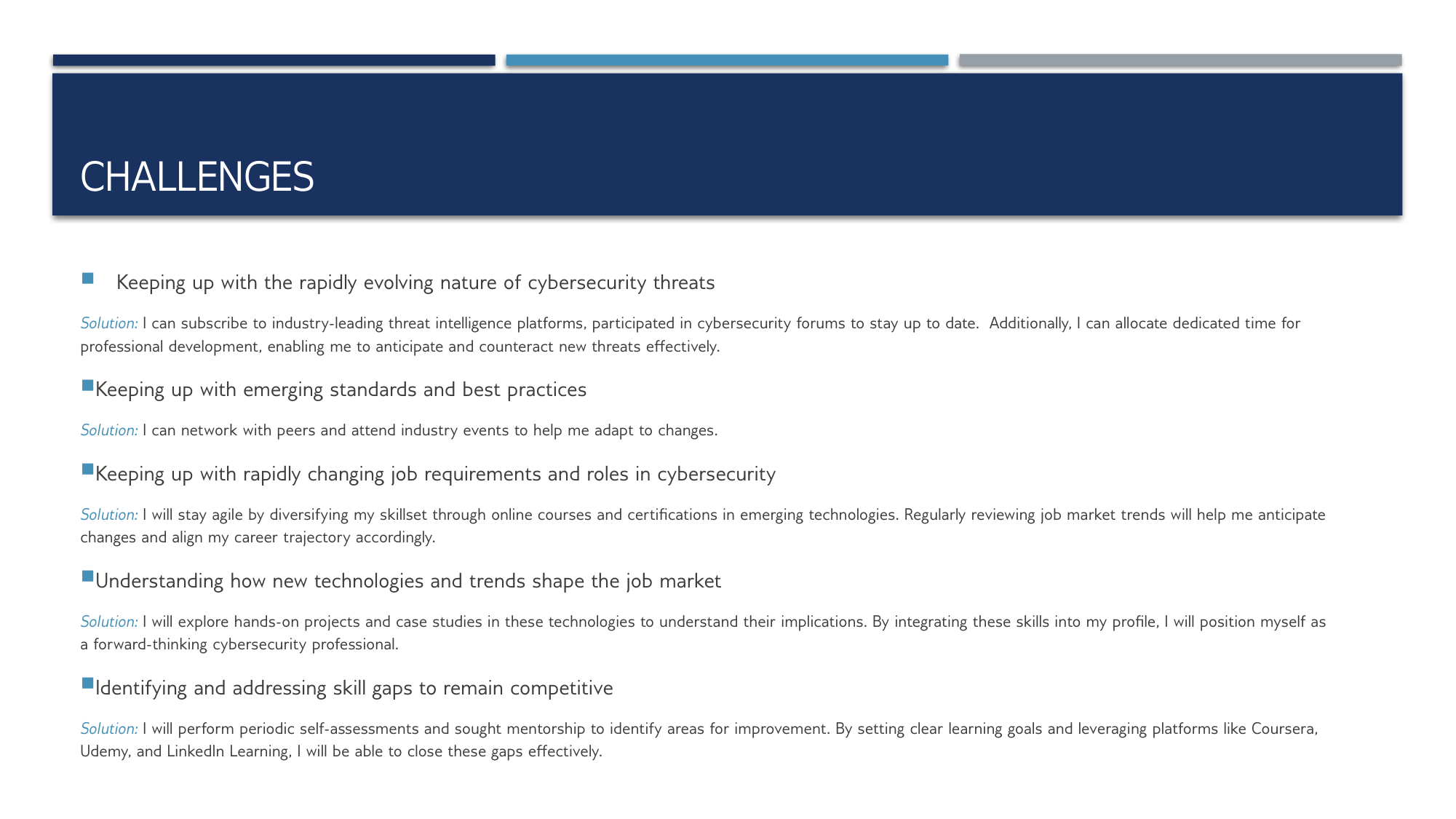

# Challenges
Keeping up with the rapidly evolving nature of cybersecurity threats
Solution: I can subscribe to industry-leading threat intelligence platforms, participated in cybersecurity forums to stay up to date.  Additionally, I can allocate dedicated time for professional development, enabling me to anticipate and counteract new threats effectively.
Keeping up with emerging standards and best practices
Solution: I can network with peers and attend industry events to help me adapt to changes.
Keeping up with rapidly changing job requirements and roles in cybersecurity
Solution: I will stay agile by diversifying my skillset through online courses and certifications in emerging technologies. Regularly reviewing job market trends will help me anticipate changes and align my career trajectory accordingly.
Understanding how new technologies and trends shape the job market
Solution: I will explore hands-on projects and case studies in these technologies to understand their implications. By integrating these skills into my profile, I will position myself as a forward-thinking cybersecurity professional.
Identifying and addressing skill gaps to remain competitive
Solution: I will perform periodic self-assessments and sought mentorship to identify areas for improvement. By setting clear learning goals and leveraging platforms like Coursera, Udemy, and LinkedIn Learning, I will be able to close these gaps effectively.